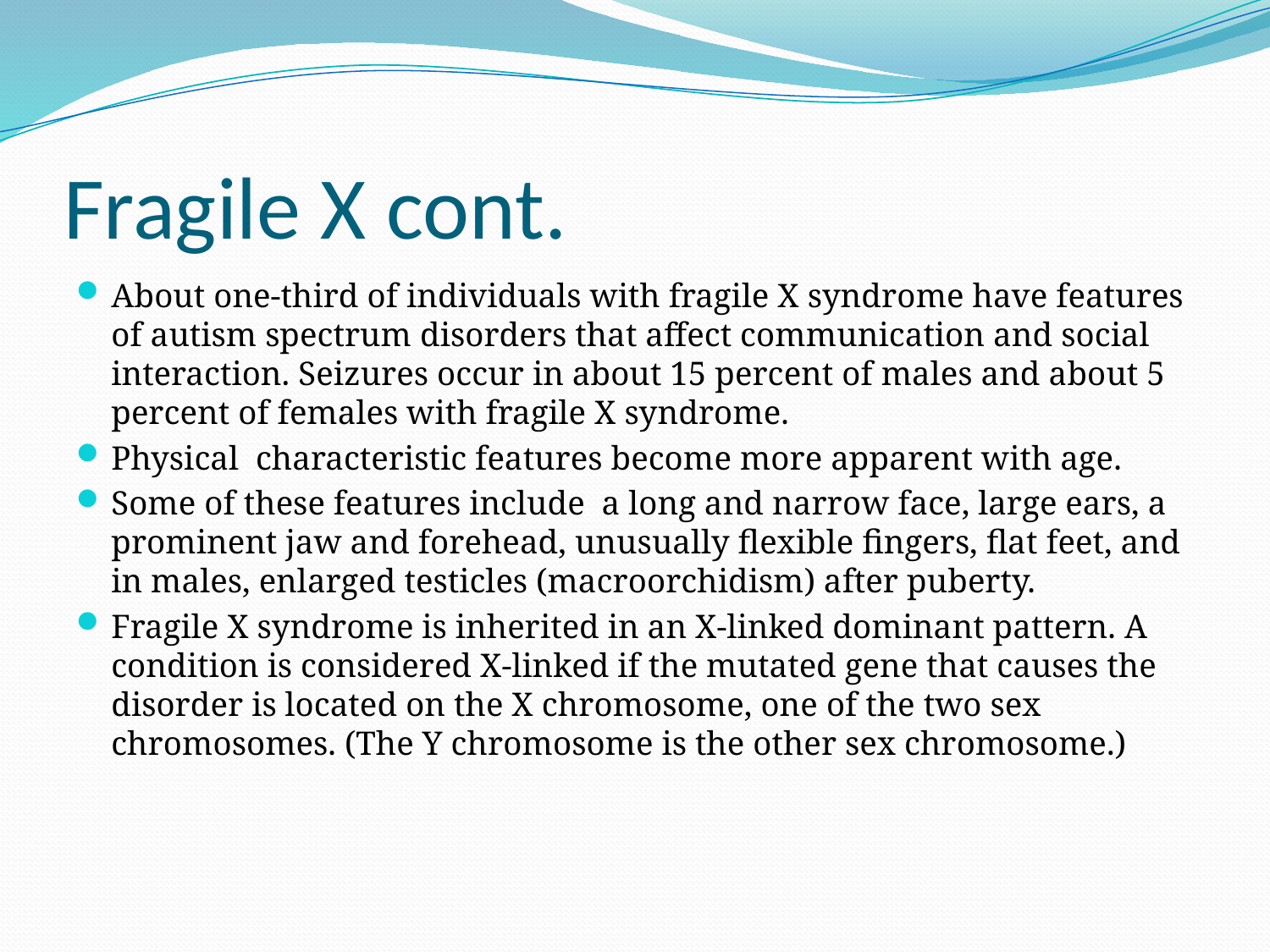

# Fragile X cont.
About one-third of individuals with fragile X syndrome have features of autism spectrum disorders that affect communication and social interaction. Seizures occur in about 15 percent of males and about 5 percent of females with fragile X syndrome.
Physical  characteristic features become more apparent with age.
Some of these features include  a long and narrow face, large ears, a prominent jaw and forehead, unusually flexible fingers, flat feet, and in males, enlarged testicles (macroorchidism) after puberty.
Fragile X syndrome is inherited in an X-linked dominant pattern. A condition is considered X-linked if the mutated gene that causes the disorder is located on the X chromosome, one of the two sex chromosomes. (The Y chromosome is the other sex chromosome.)